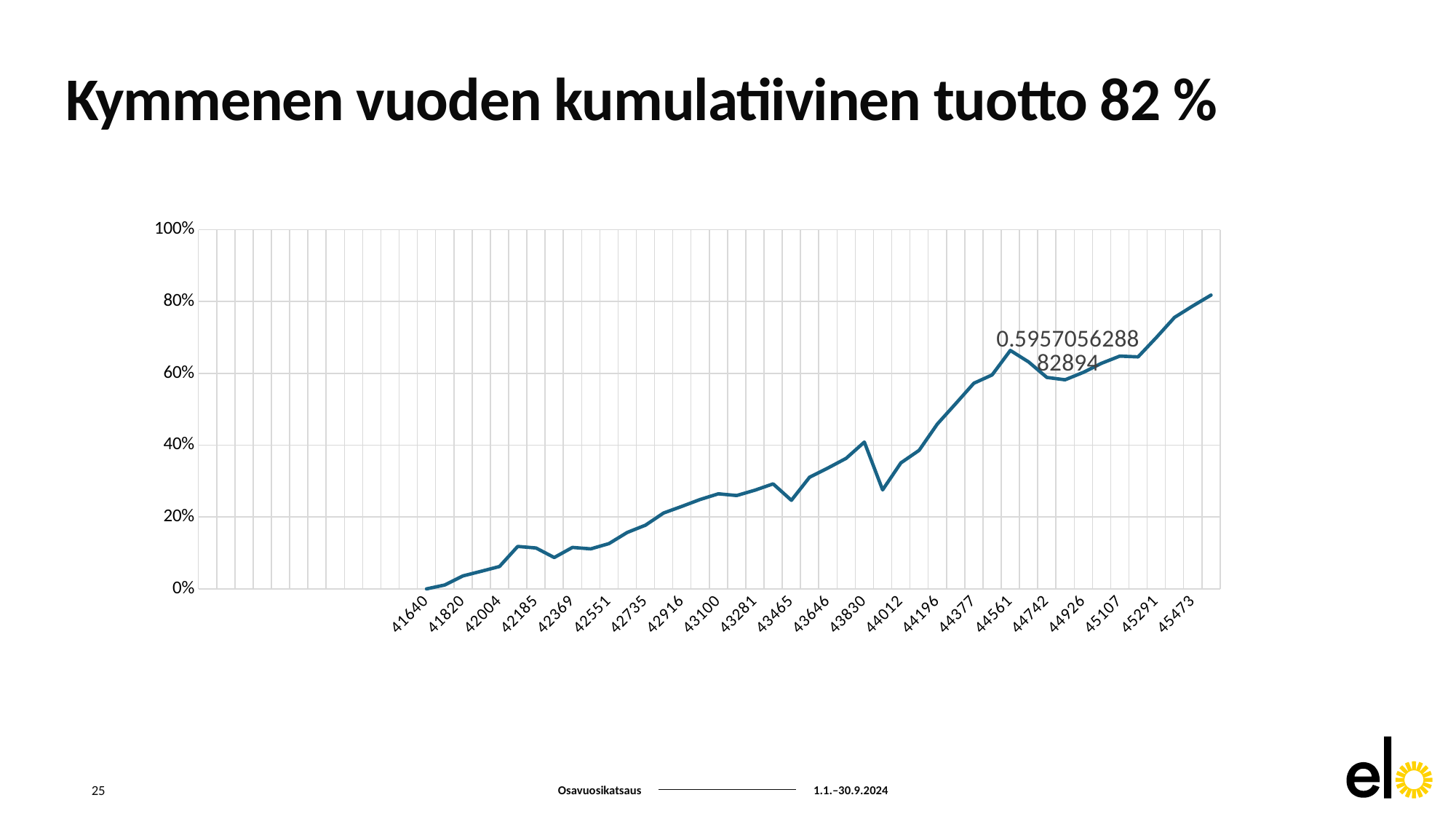

# Kymmenen vuoden kumulatiivinen tuotto 82 %

### Chart

| Category |  |
|---|---|
|  | None |
|  | None |
|  | None |
|  | None |
|  | None |
|  | None |
|  | None |
|  | None |
|  | None |
|  | None |
|  | None |
|  | None |
| 41640 | 0.0 |
| 41729 | 0.010874428899947608 |
| 41820 | 0.03614211611684337 |
| 41912 | 0.04897395109552605 |
| 42004 | 0.06223476049866328 |
| 42094 | 0.1181963170278002 |
| 42185 | 0.1139242258576143 |
| 42277 | 0.0873128859887824 |
| 42369 | 0.11540672147341202 |
| 42460 | 0.11138181284969373 |
| 42551 | 0.12608585887619173 |
| 42643 | 0.15702683781360083 |
| 42735 | 0.17735203470030259 |
| 42825 | 0.21126762329524196 |
| 42916 | 0.22966525193455234 |
| 43008 | 0.24889615120839093 |
| 43100 | 0.26463145611447403 |
| 43190 | 0.2598232230732678 |
| 43281 | 0.2747103770478927 |
| 43373 | 0.29230713009231124 |
| 43465 | 0.24659514233171942 |
| 43555 | 0.3109744727547985 |
| 43646 | 0.3363033356746794 |
| 43738 | 0.36345099315216234 |
| 43830 | 0.40868692478925617 |
| 43921 | 0.27551376706848685 |
| 44012 | 0.35073413929715413 |
| 44104 | 0.3856156196151914 |
| 44196 | 0.4591871577976667 |
| 44286 | 0.5154048382187437 |
| 44377 | 0.5726297264154878 |
| 44469 | 0.5957056288828941 |
| 44561 | 0.6638761829023809 |
| 44651 | 0.631913462893561 |
| 44742 | 0.5887738333217722 |
| 44834 | 0.5821445977576316 |
| 44926 | 0.6028255624586834 |
| 45016 | 0.6281022692342373 |
| 45107 | 0.6481131874470969 |
| 45199 | 0.645983703117442 |
| 45291 | 0.6996988556954906 |
| 45382 | 0.755924966315245 |
| 45473 | 0.7877228120767834 |
| 45565 | 0.8179503707877824 |
25
Osavuosikatsaus
1.1.–30.9.2024